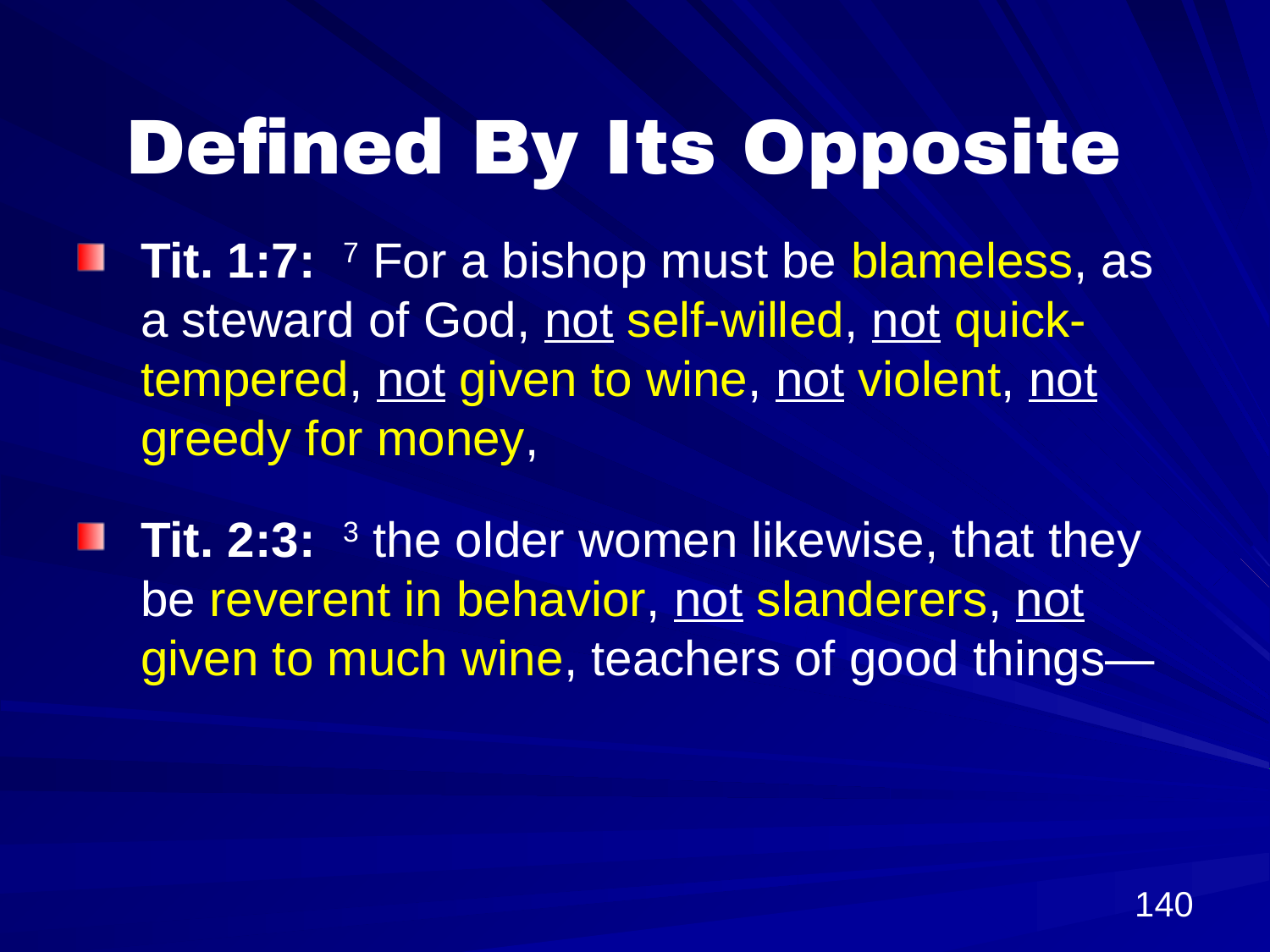

# Defined By Its Opposite
Tit. 1:7:  7 For a bishop must be blameless, as a steward of God, not self-willed, not quick-tempered, not given to wine, not violent, not greedy for money,
Tit. 2:3:  3 the older women likewise, that they be reverent in behavior, not slanderers, not given to much wine, teachers of good things—

140